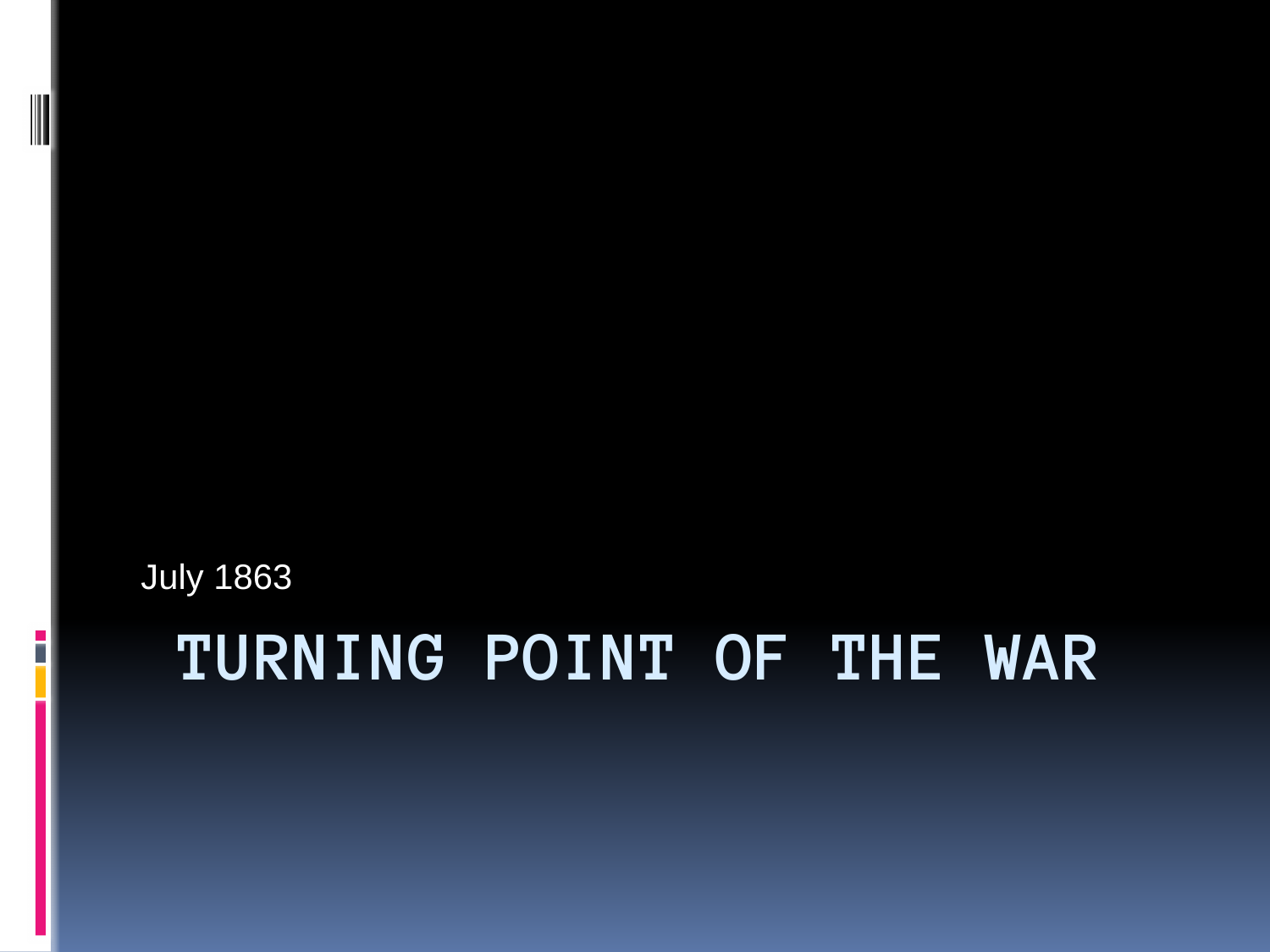

July 1863
# Turning Point of the War